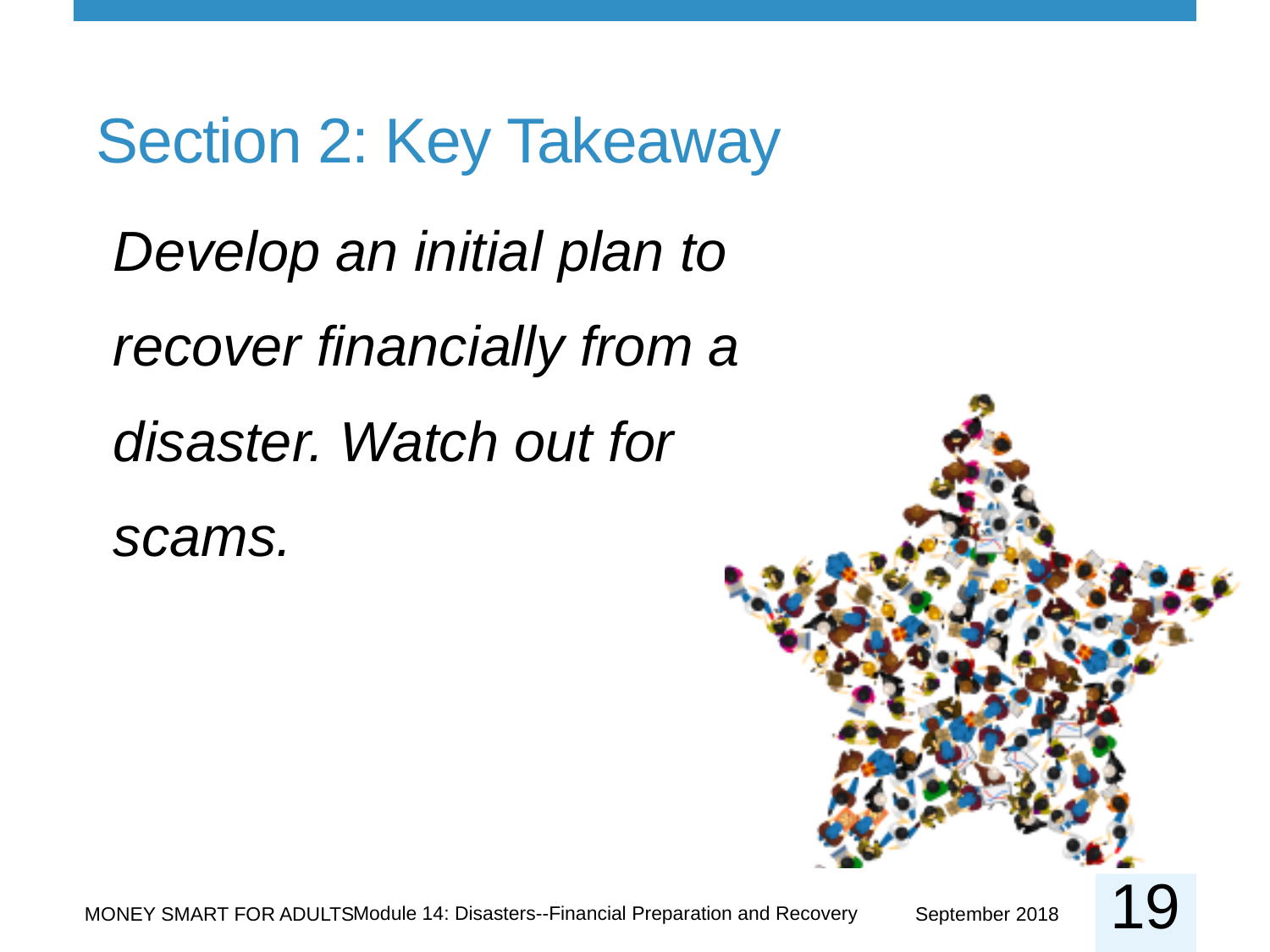

# Section 2: Key Takeaway
Develop an initial plan to recover financially from a disaster. Watch out for scams.
19